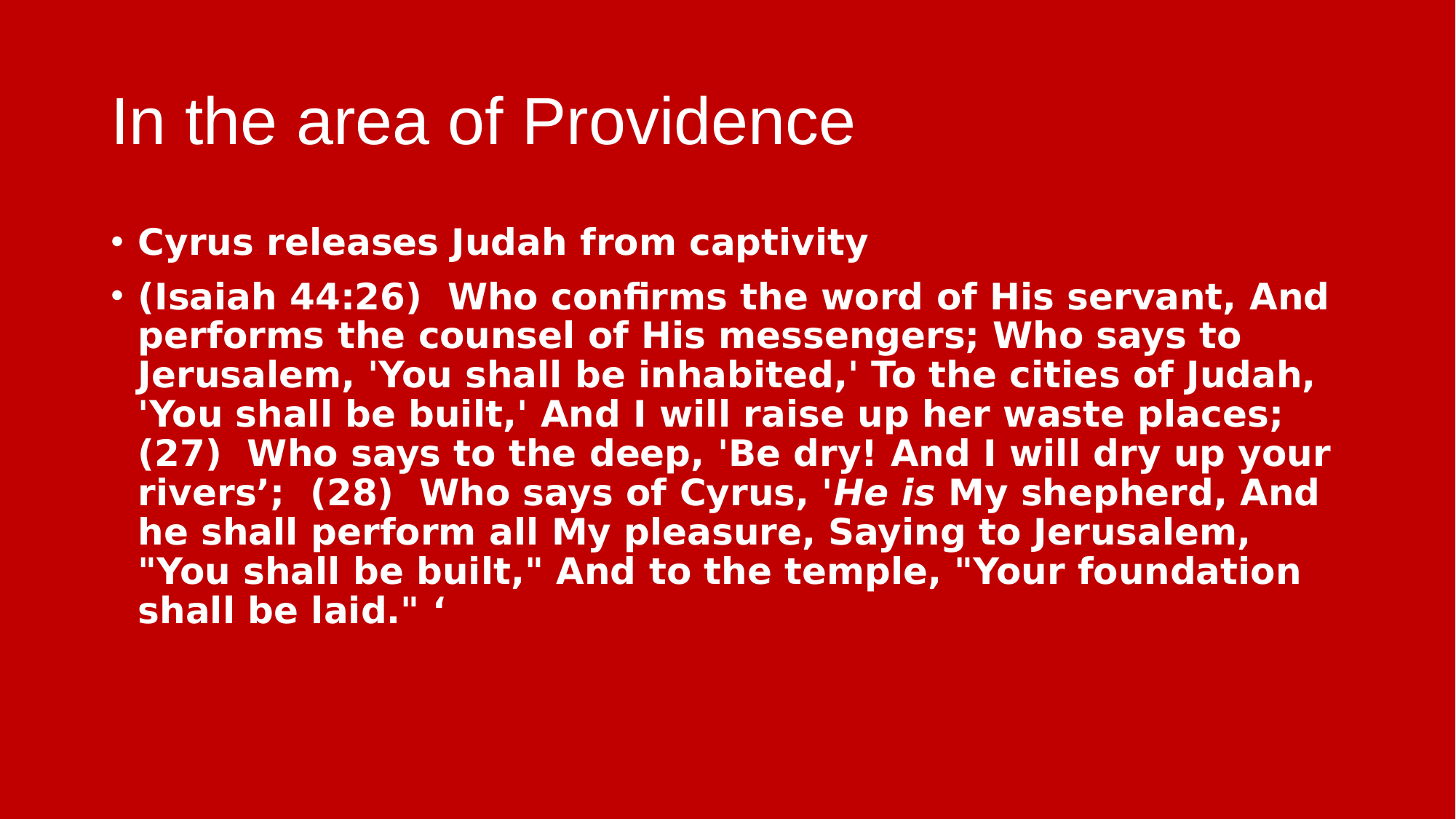

# In the area of Providence
Cyrus releases Judah from captivity
(Isaiah 44:26)  Who confirms the word of His servant, And performs the counsel of His messengers; Who says to Jerusalem, 'You shall be inhabited,' To the cities of Judah, 'You shall be built,' And I will raise up her waste places;  (27)  Who says to the deep, 'Be dry! And I will dry up your rivers’;  (28)  Who says of Cyrus, 'He is My shepherd, And he shall perform all My pleasure, Saying to Jerusalem, "You shall be built," And to the temple, "Your foundation shall be laid." ‘